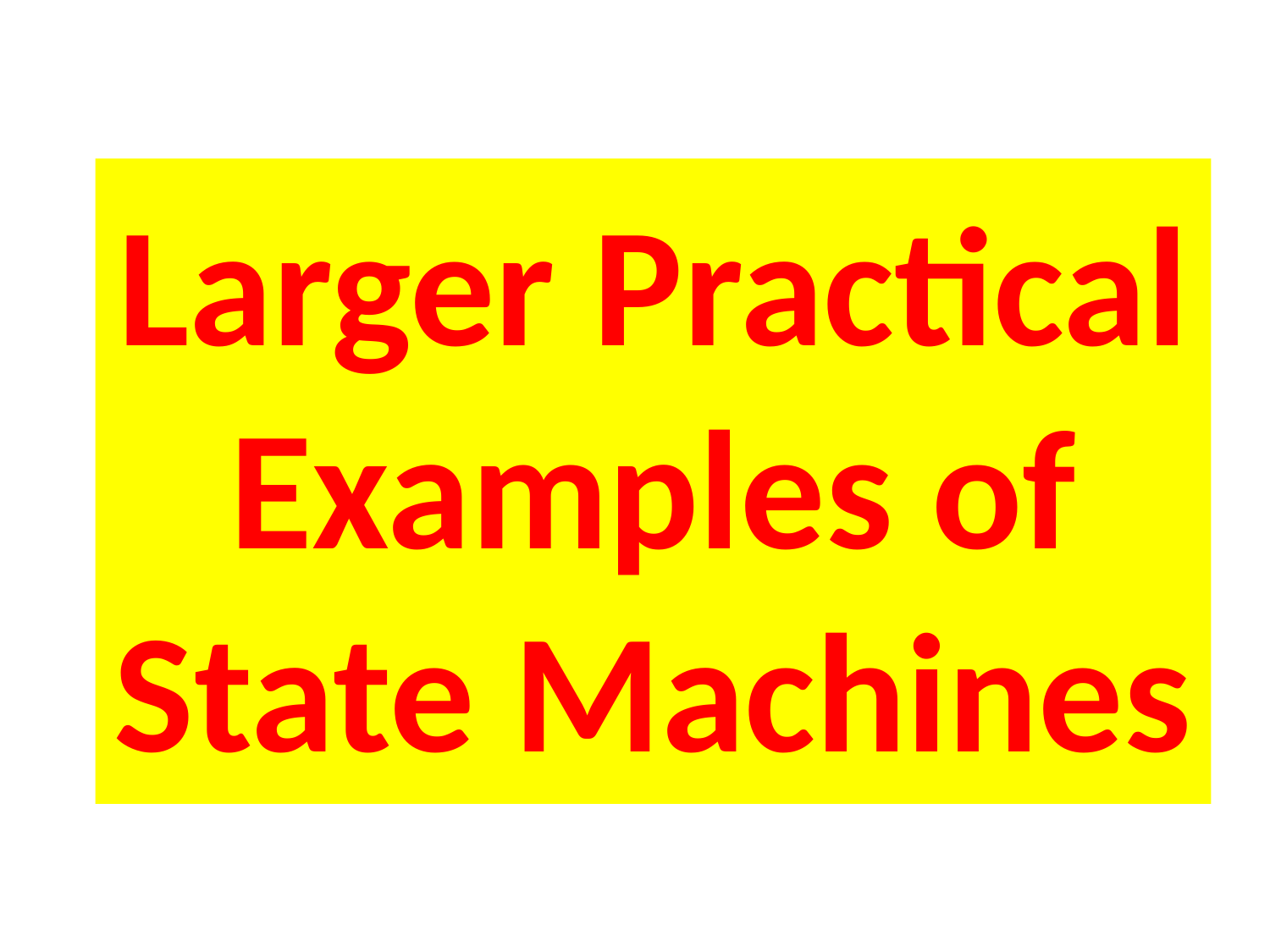

# Larger Practical Examples of State Machines